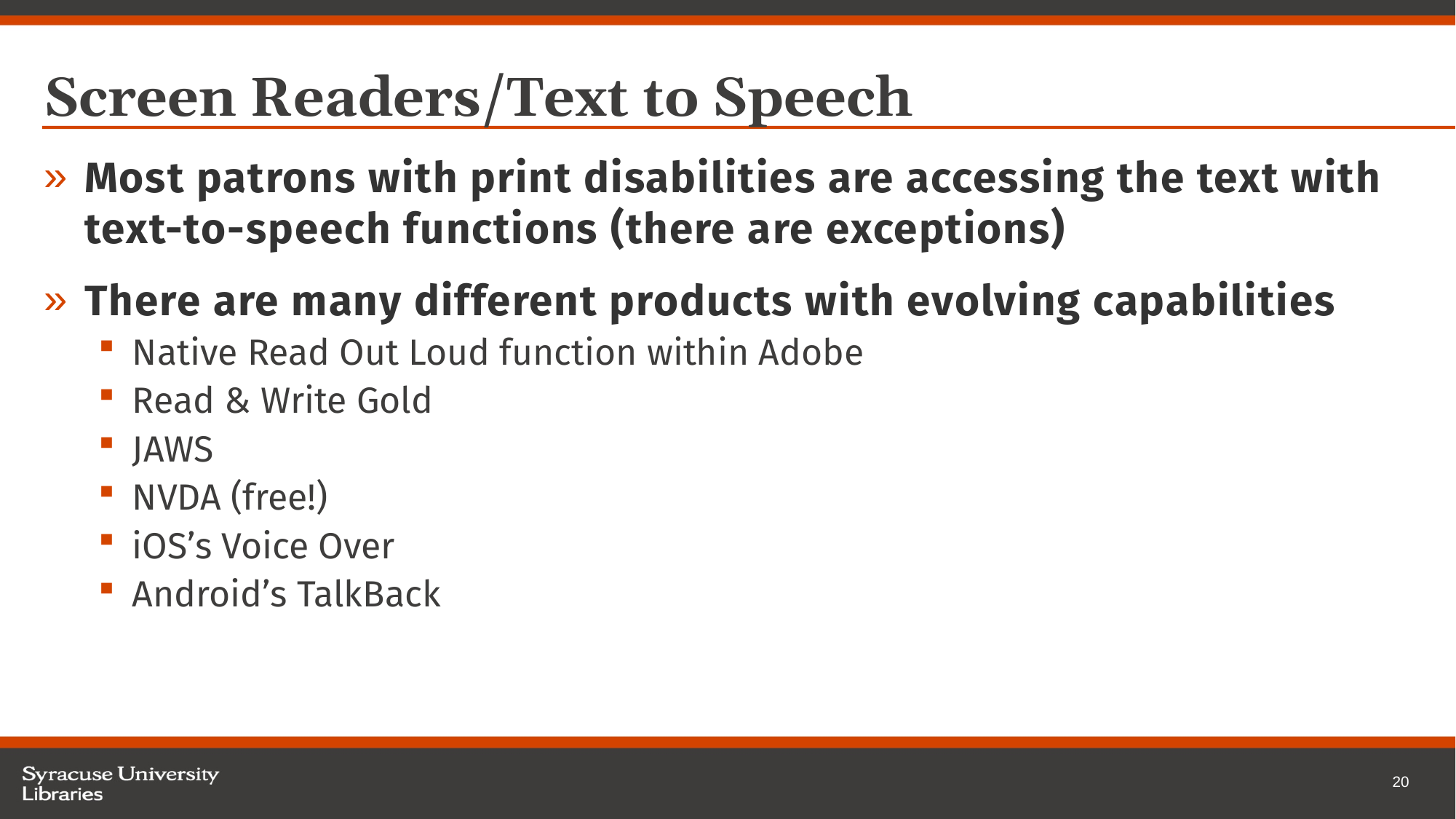

# Screen Readers/Text to Speech
Most patrons with print disabilities are accessing the text with text-to-speech functions (there are exceptions)
There are many different products with evolving capabilities
Native Read Out Loud function within Adobe
Read & Write Gold
JAWS
NVDA (free!)
iOS’s Voice Over
Android’s TalkBack
20